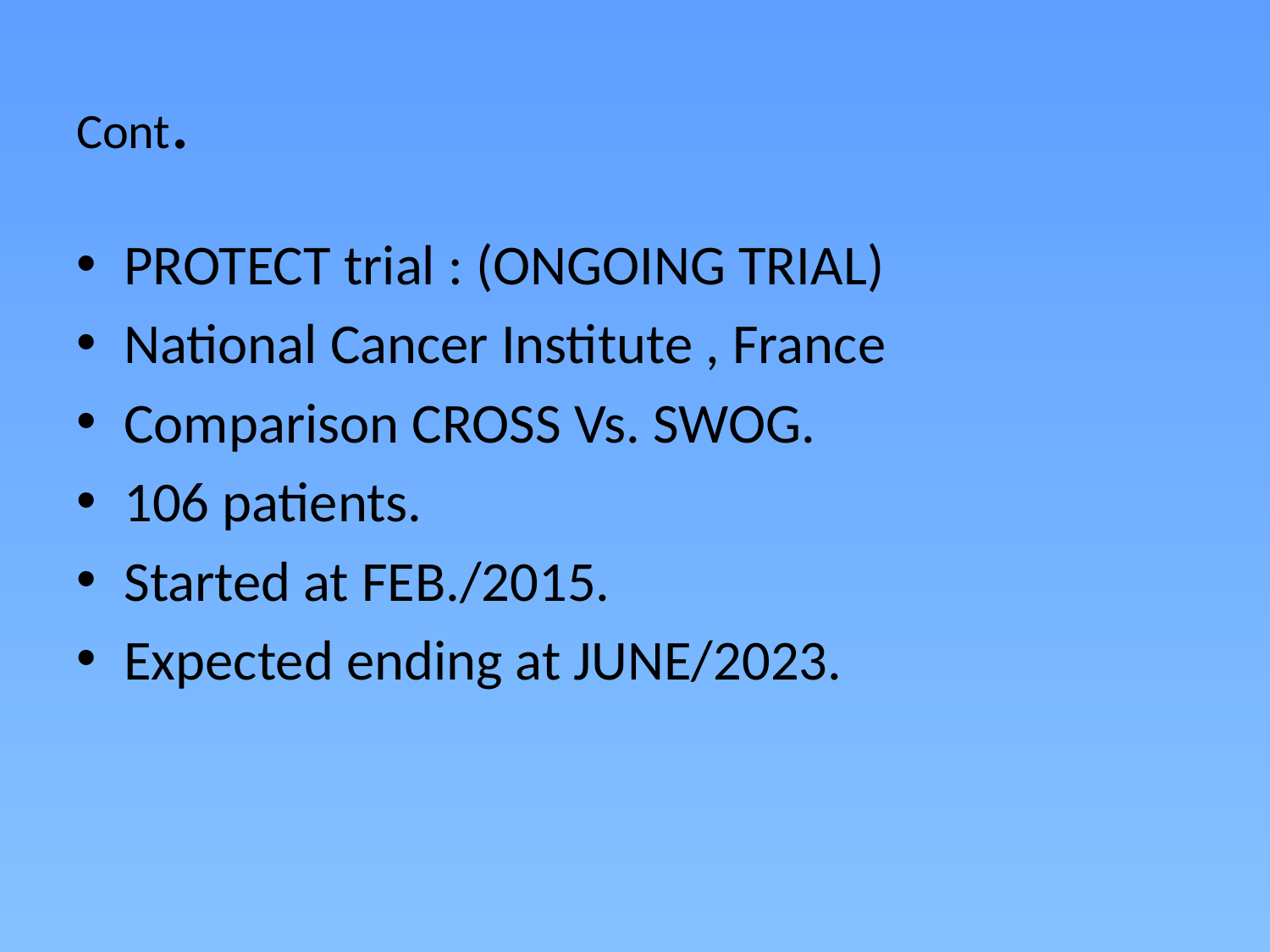

# Cont.
PROTECT trial : (ONGOING TRIAL)
National Cancer Institute , France
Comparison CROSS Vs. SWOG.
106 patients.
Started at FEB./2015.
Expected ending at JUNE/2023.